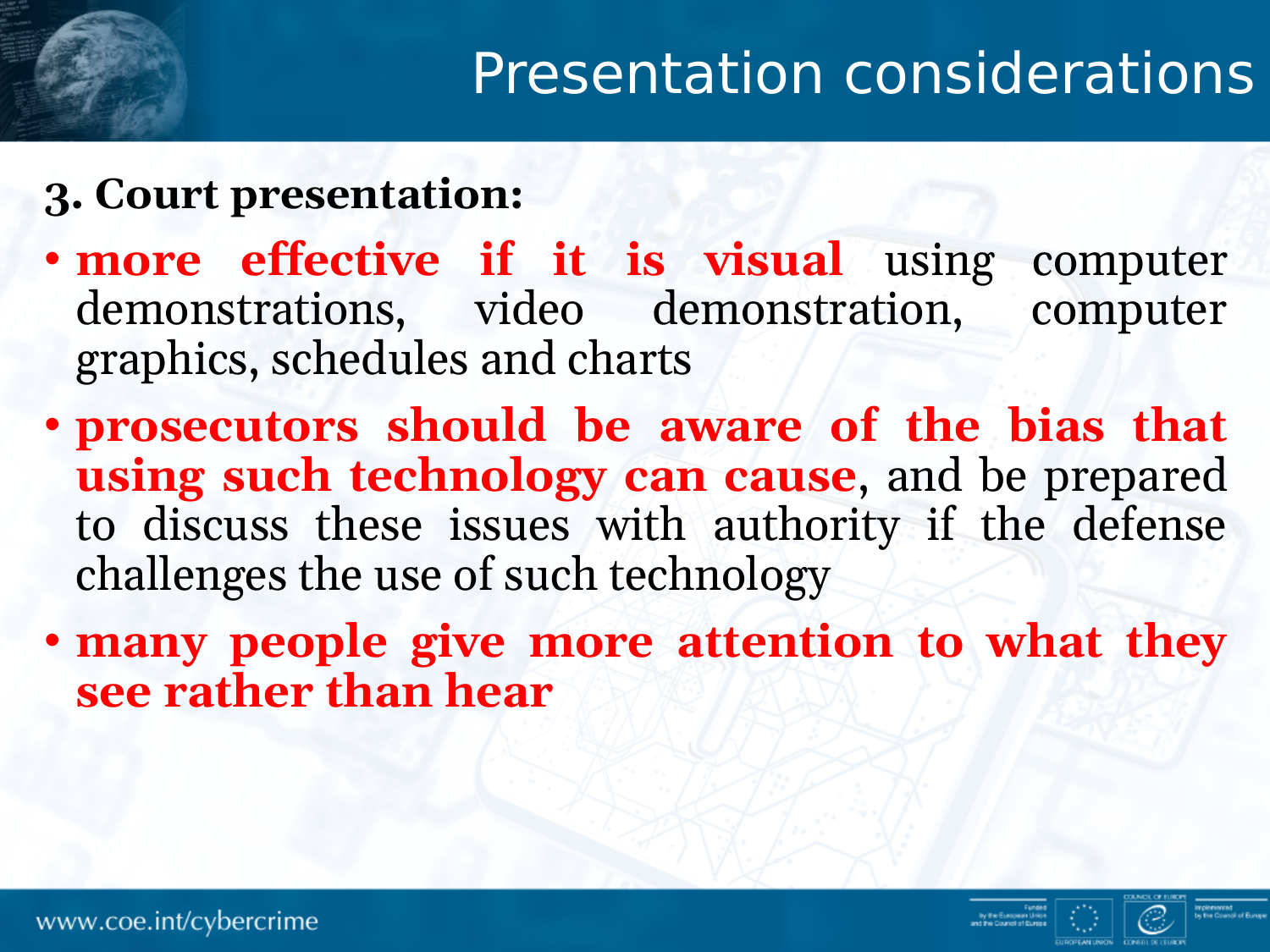

Presentation considerations
3. Court presentation:
more effective if it is visual using computer demonstrations, video demonstration, computer graphics, schedules and charts
prosecutors should be aware of the bias that using such technology can cause, and be prepared to discuss these issues with authority if the defense challenges the use of such technology
many people give more attention to what they see rather than hear